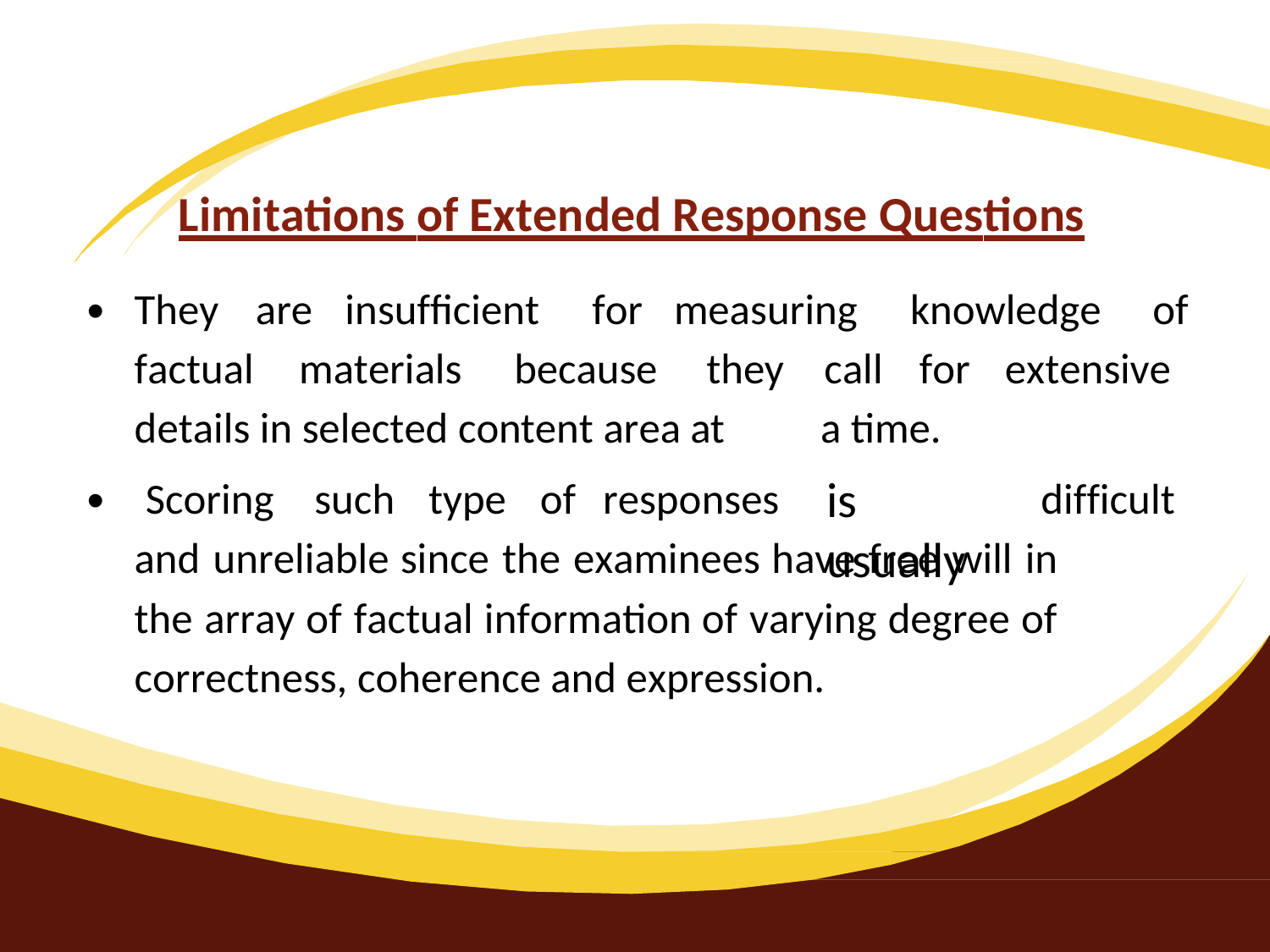

Limitations of Extended Response Questions

•
They
are
insufficient
for
measuring	knowledge
of
factual
materials	because
they
call
for
extensive
details in selected content area at
a time.
is	usually
•
Scoring
such
type
of
responses
difficult
and unreliable since the examinees have free will in
the array of factual information of varying degree of
correctness, coherence and expression.